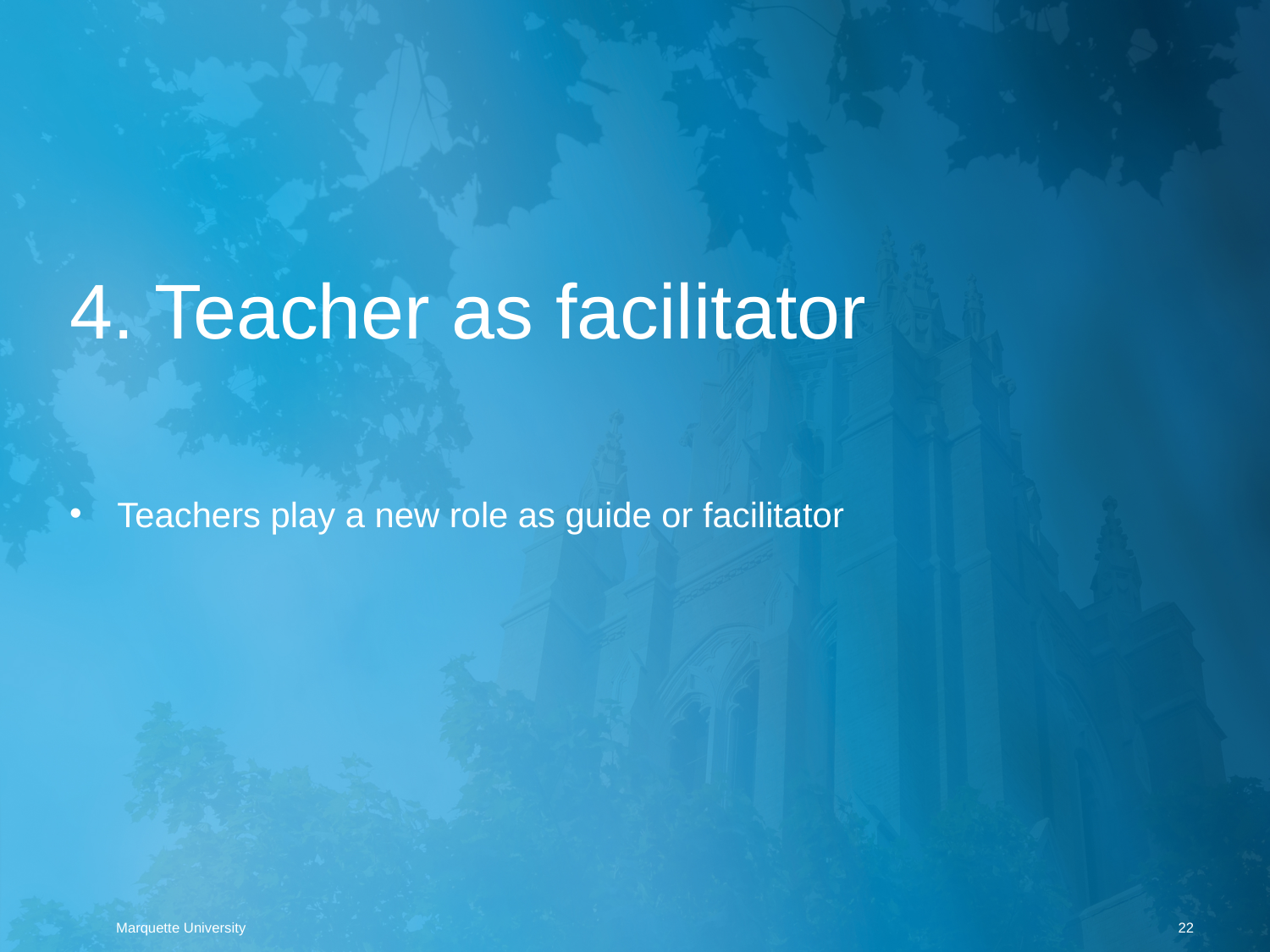

# 4. Teacher as facilitator
Teachers play a new role as guide or facilitator